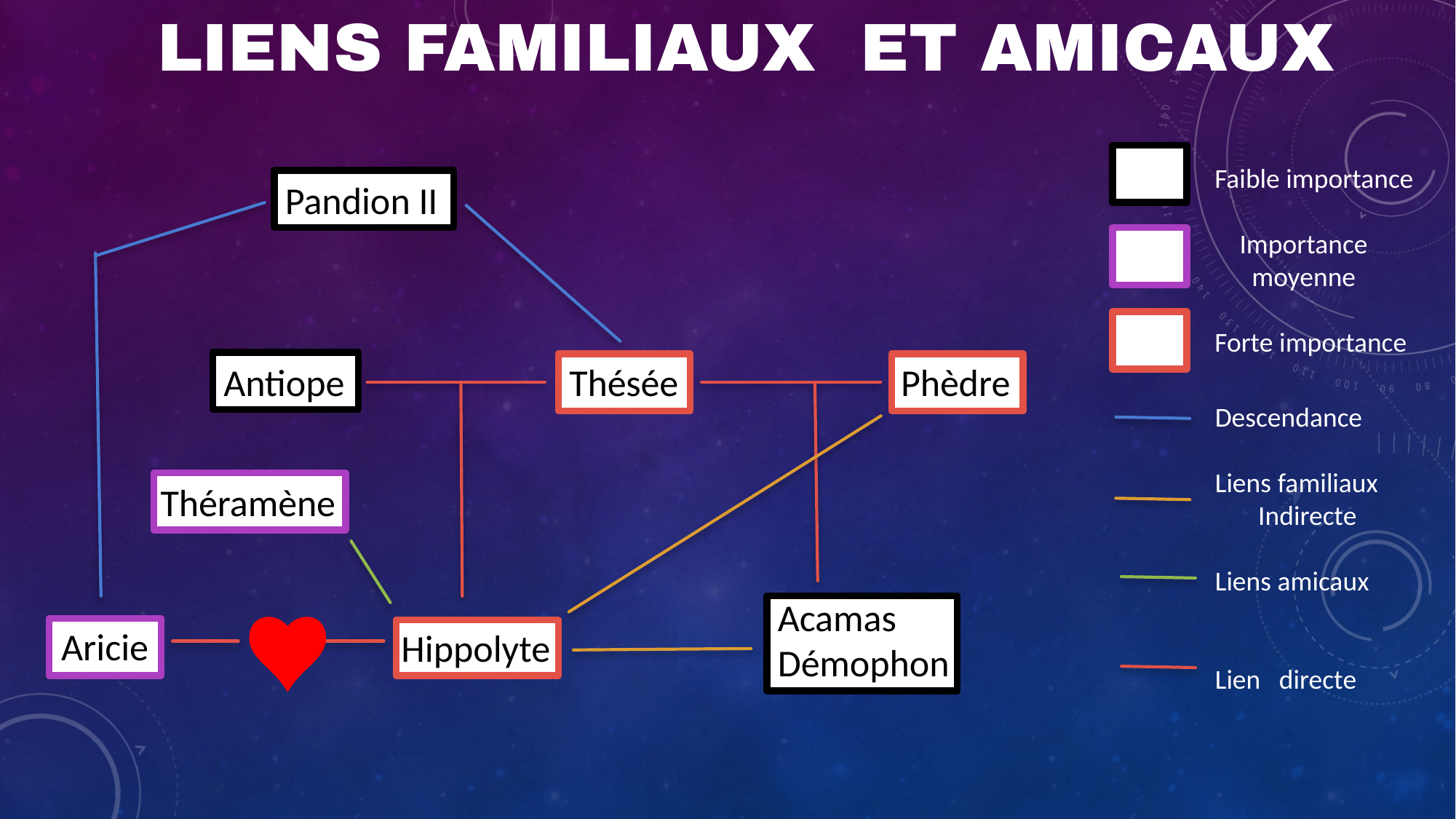

# Liens familiaux  et amicaux

Faible importance

    Importance
      moyenne

Forte importance

Pandion II

Antiope
Thésée
Phèdre

Descendance

Liens familiaux
       Indirecte

Liens amicaux

Lien   directe

Théramène
Acamas
Démophon
♥

Aricie

Hippolyte